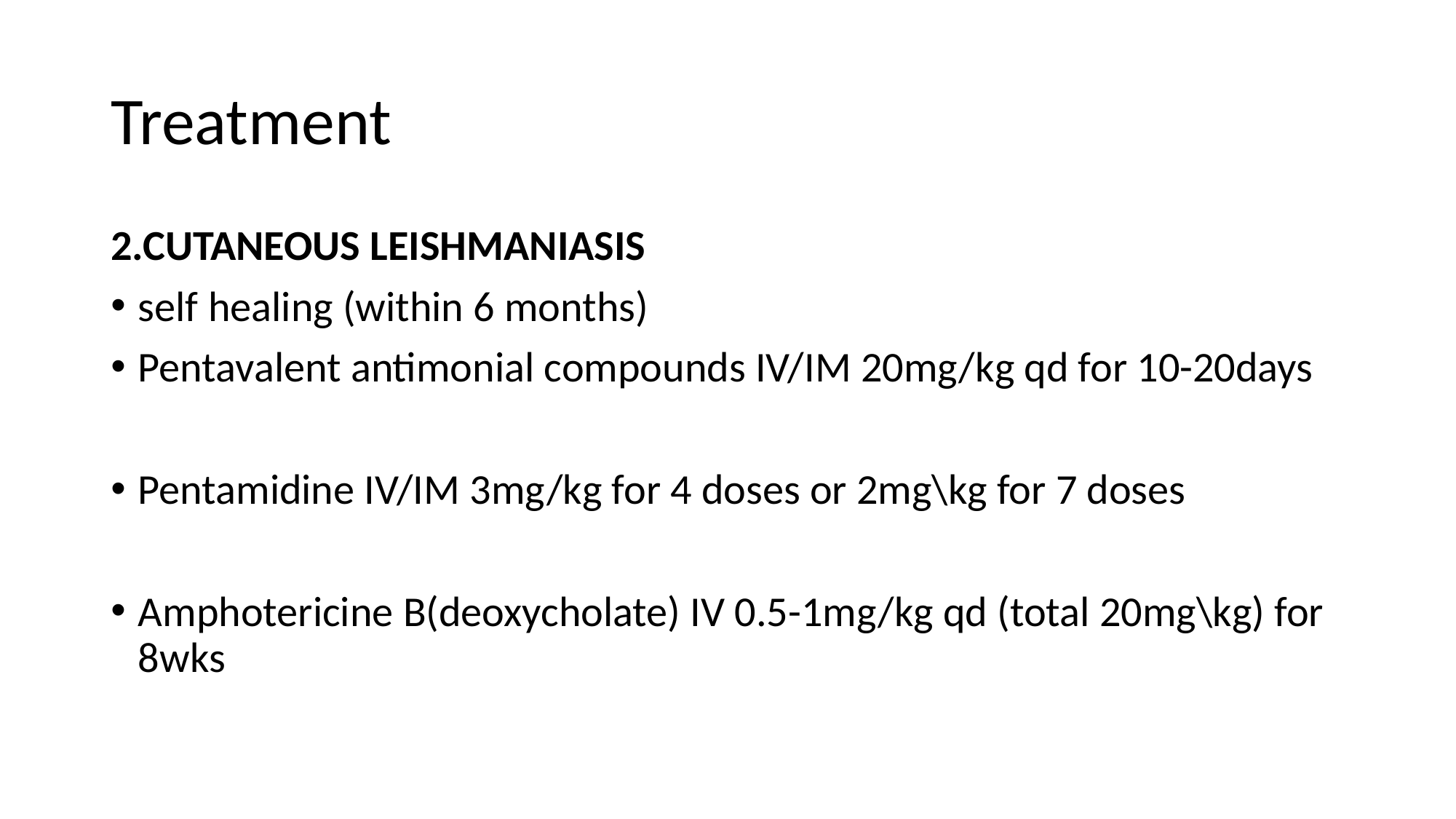

# Treatment
2.CUTANEOUS LEISHMANIASIS
self healing (within 6 months)
Pentavalent antimonial compounds IV/IM 20mg/kg qd for 10-20days

Pentamidine IV/IM 3mg/kg for 4 doses or 2mg\kg for 7 doses

Amphotericine B(deoxycholate) IV 0.5-1mg/kg qd (total 20mg\kg) for 8wks